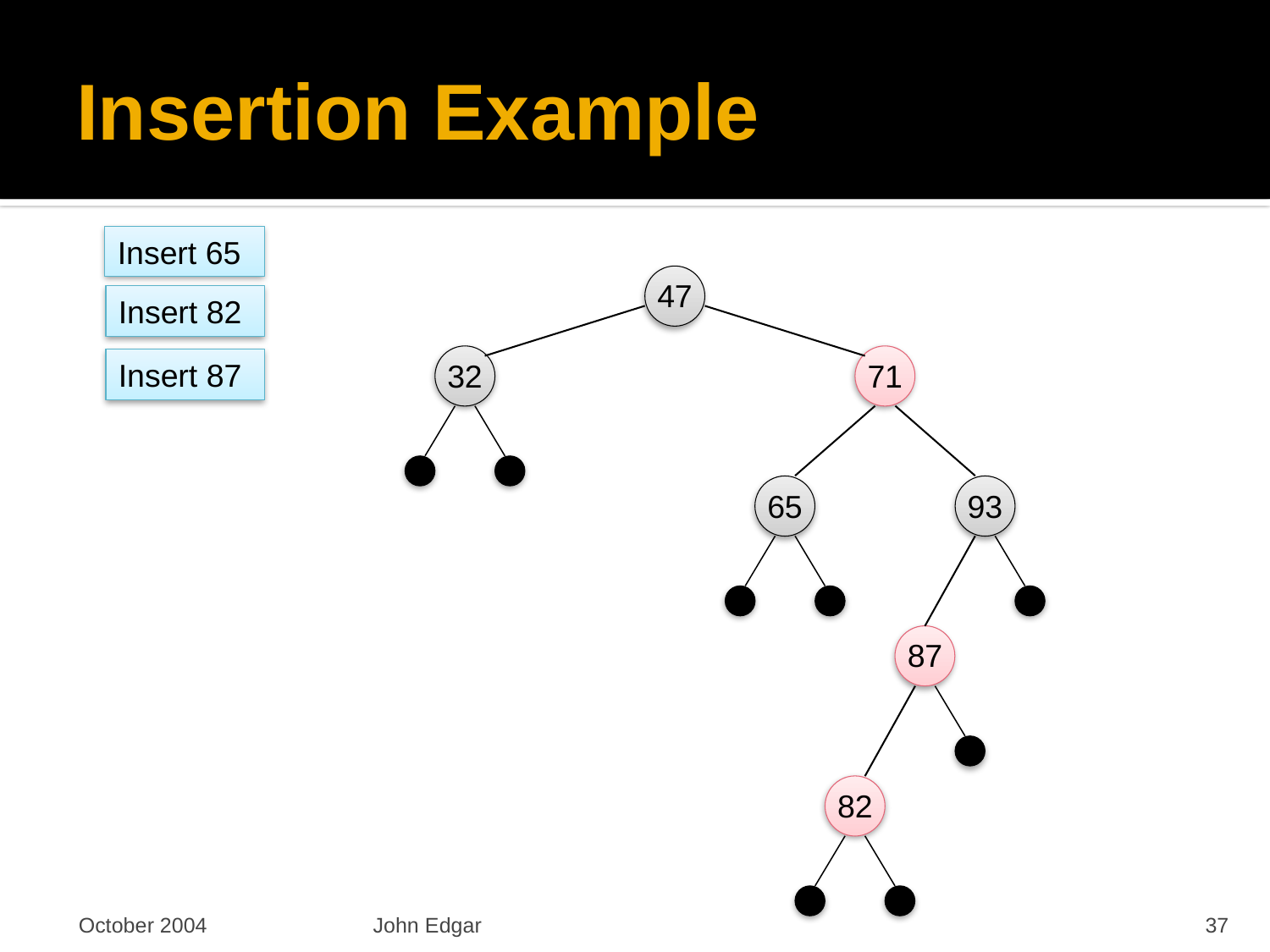

# Insertion Example
Insert 65

47
Insert 82

32

71
Insert 87

65

93

87

82

October 2004
John Edgar
37